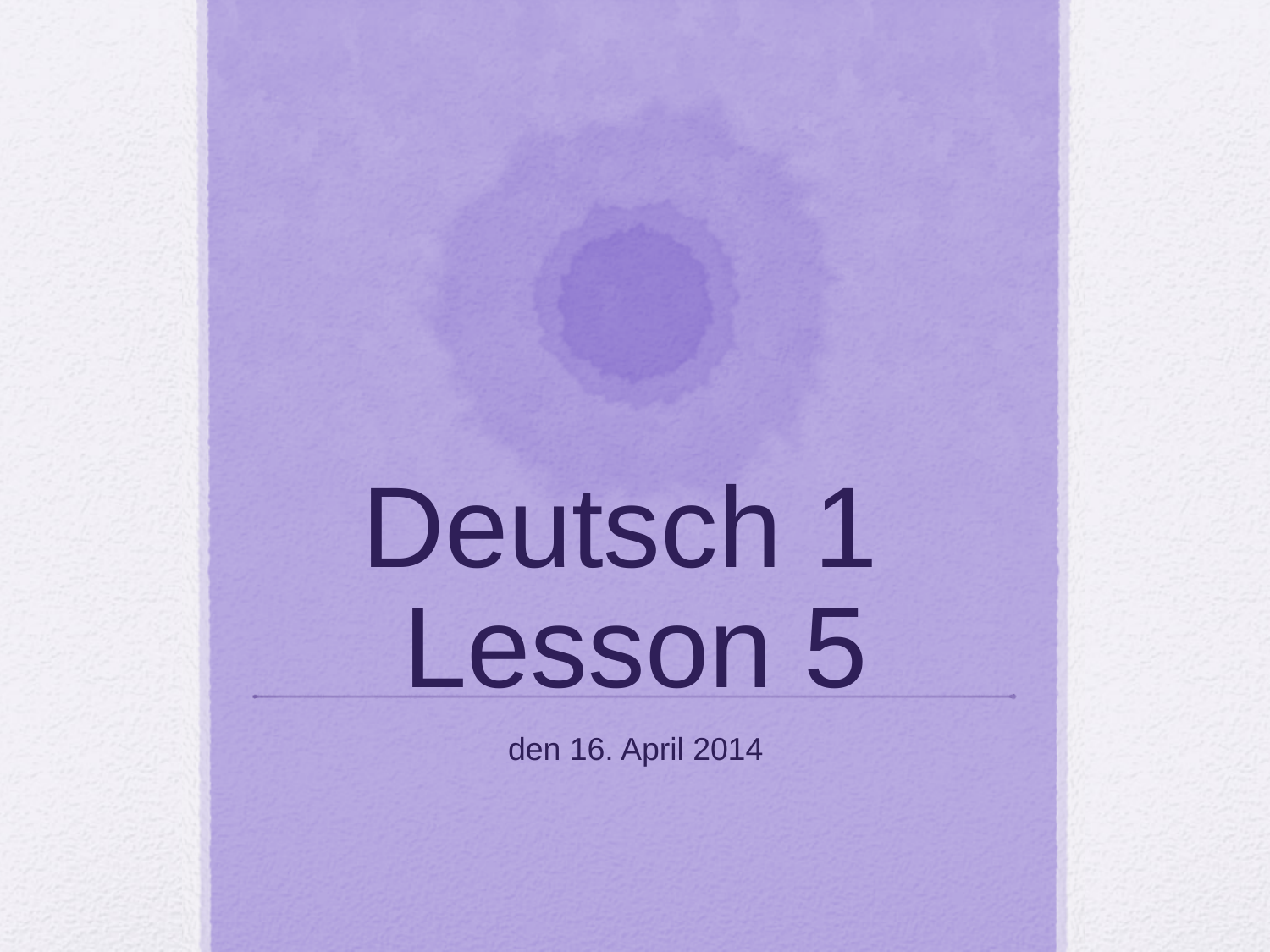

# Deutsch 1 Lesson 5
den 16. April 2014